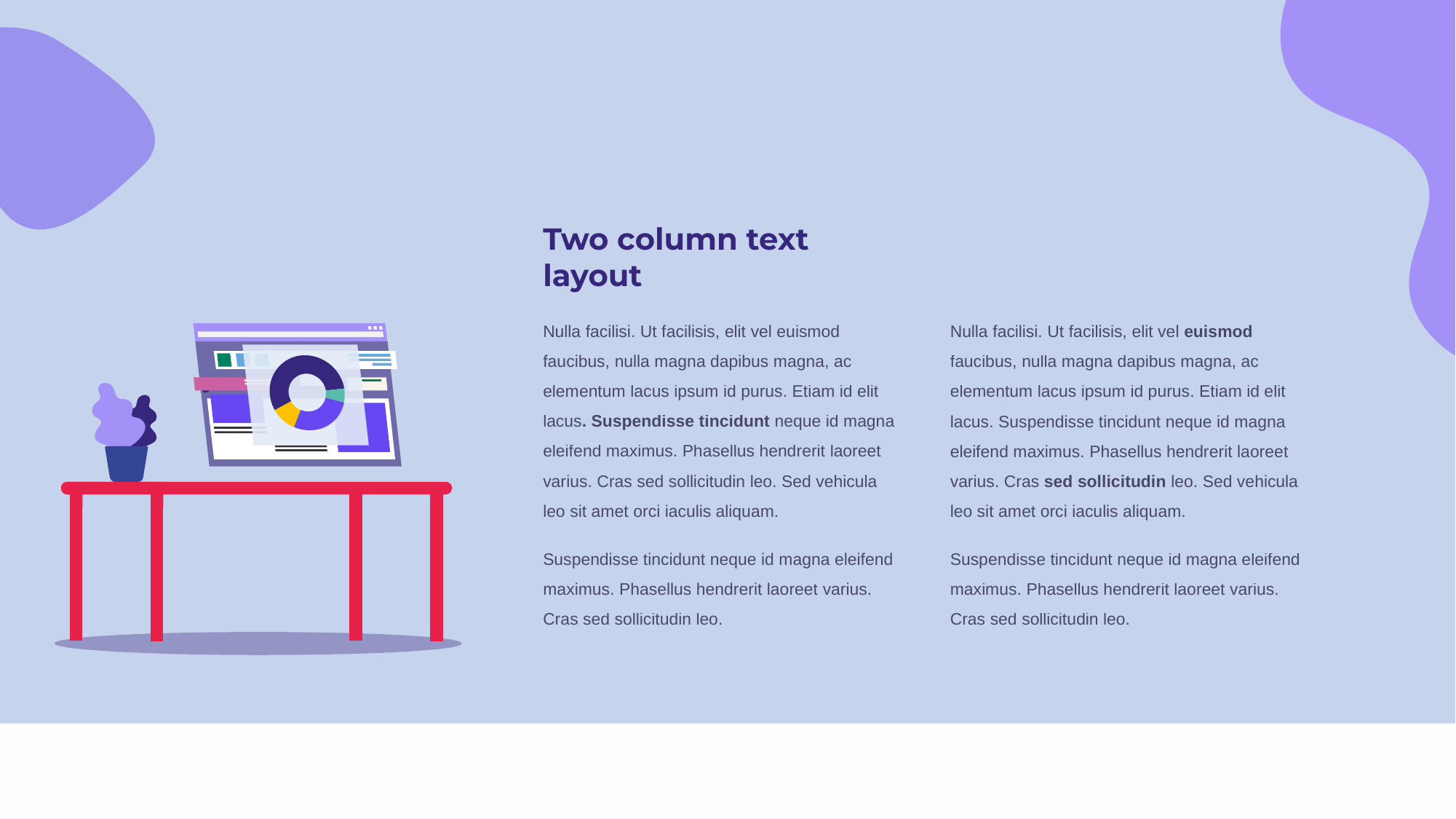

Two column text layout
Nulla facilisi. Ut facilisis, elit vel euismod faucibus, nulla magna dapibus magna, ac elementum lacus ipsum id purus. Etiam id elit lacus. Suspendisse tincidunt neque id magna eleifend maximus. Phasellus hendrerit laoreet varius. Cras sed sollicitudin leo. Sed vehicula leo sit amet orci iaculis aliquam.
Suspendisse tincidunt neque id magna eleifend maximus. Phasellus hendrerit laoreet varius. Cras sed sollicitudin leo.
Nulla facilisi. Ut facilisis, elit vel euismod faucibus, nulla magna dapibus magna, ac elementum lacus ipsum id purus. Etiam id elit lacus. Suspendisse tincidunt neque id magna eleifend maximus. Phasellus hendrerit laoreet varius. Cras sed sollicitudin leo. Sed vehicula leo sit amet orci iaculis aliquam.
Suspendisse tincidunt neque id magna eleifend maximus. Phasellus hendrerit laoreet varius. Cras sed sollicitudin leo.